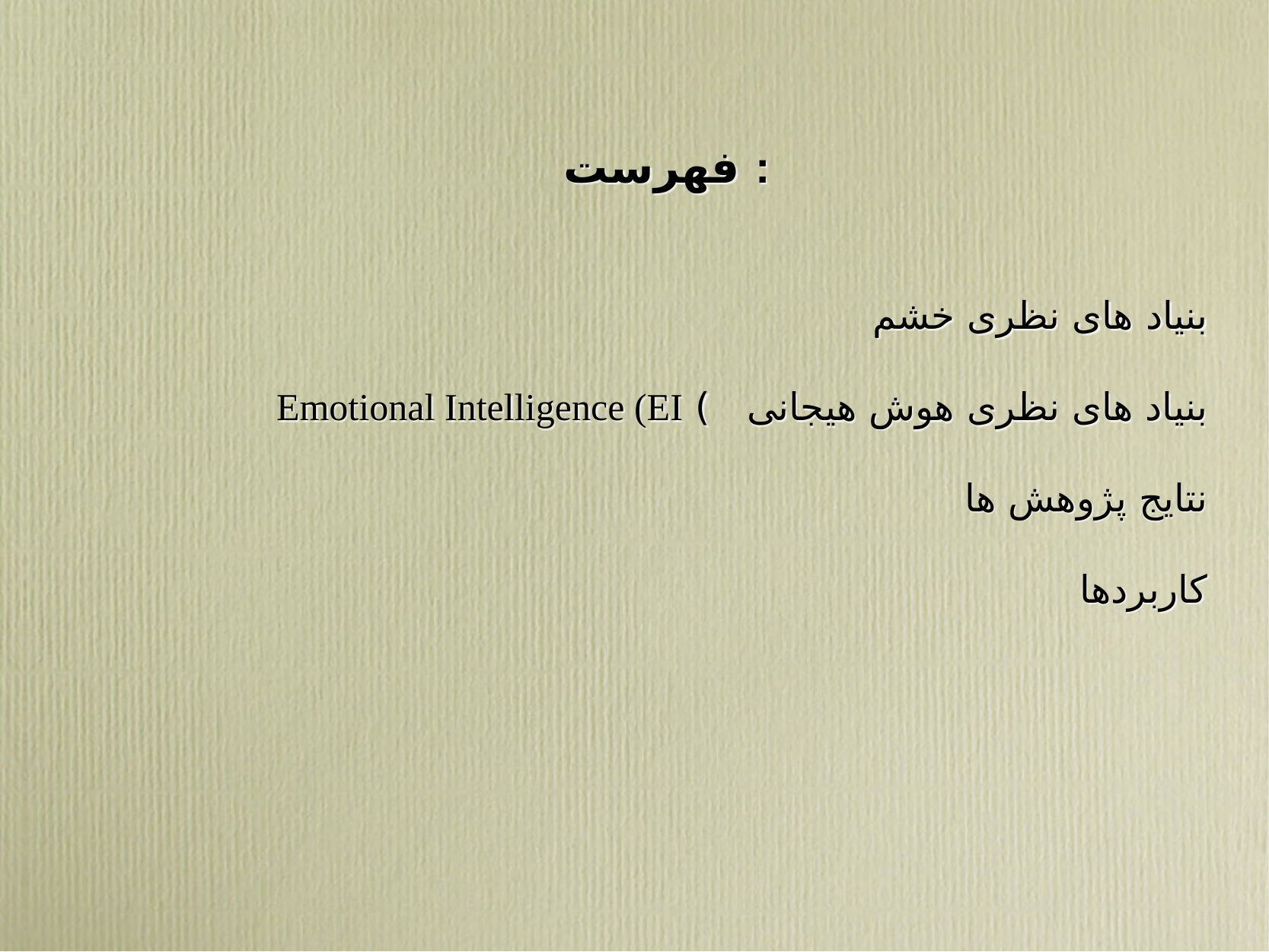

فهرست :
 بنیاد های نظری خشم

 بنیاد های نظری هوش هیجانی   ) Emotional Intelligence (EI

 نتایج پژوهش ها

 کاربردها